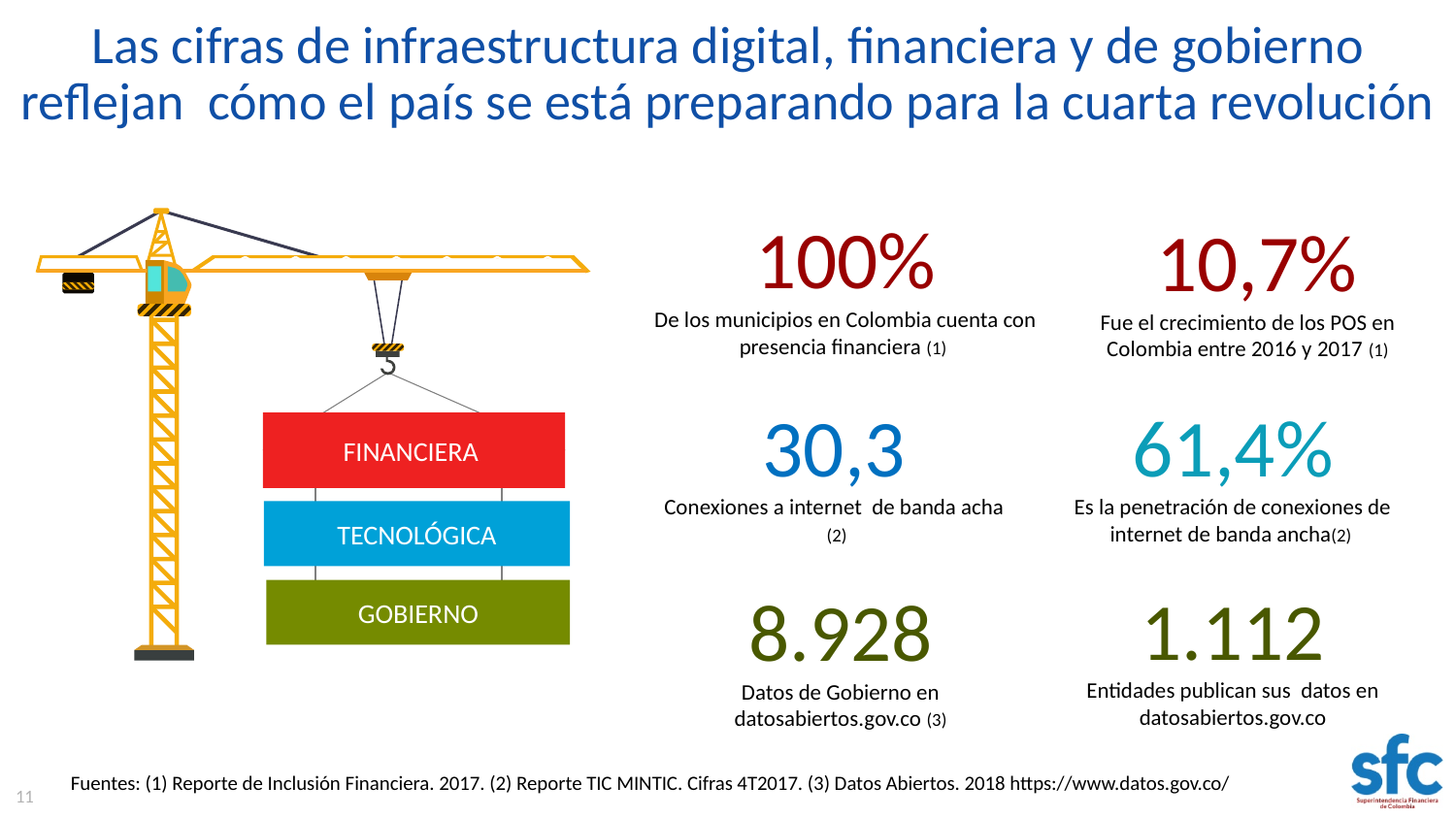

# Las cifras de infraestructura digital, financiera y de gobierno reflejan  cómo el país se está preparando para la cuarta revolución
100%
De los municipios en Colombia cuenta con presencia financiera (1)
 10,7%
Fue el crecimiento de los POS en Colombia entre 2016 y 2017 (1)

Financiera

Tecnológica

gobierno

30,3
Conexiones a internet  de banda acha  (2)

61,4%
Es la penetración de conexiones de internet de banda ancha(2)

1.112
Entidades publican sus  datos en datosabiertos.gov.co

8.928
Datos de Gobierno en datosabiertos.gov.co (3)

Fuentes: (1) Reporte de Inclusión Financiera. 2017. (2) Reporte TIC MINTIC. Cifras 4T2017. (3) Datos Abiertos. 2018 https://www.datos.gov.co/
11